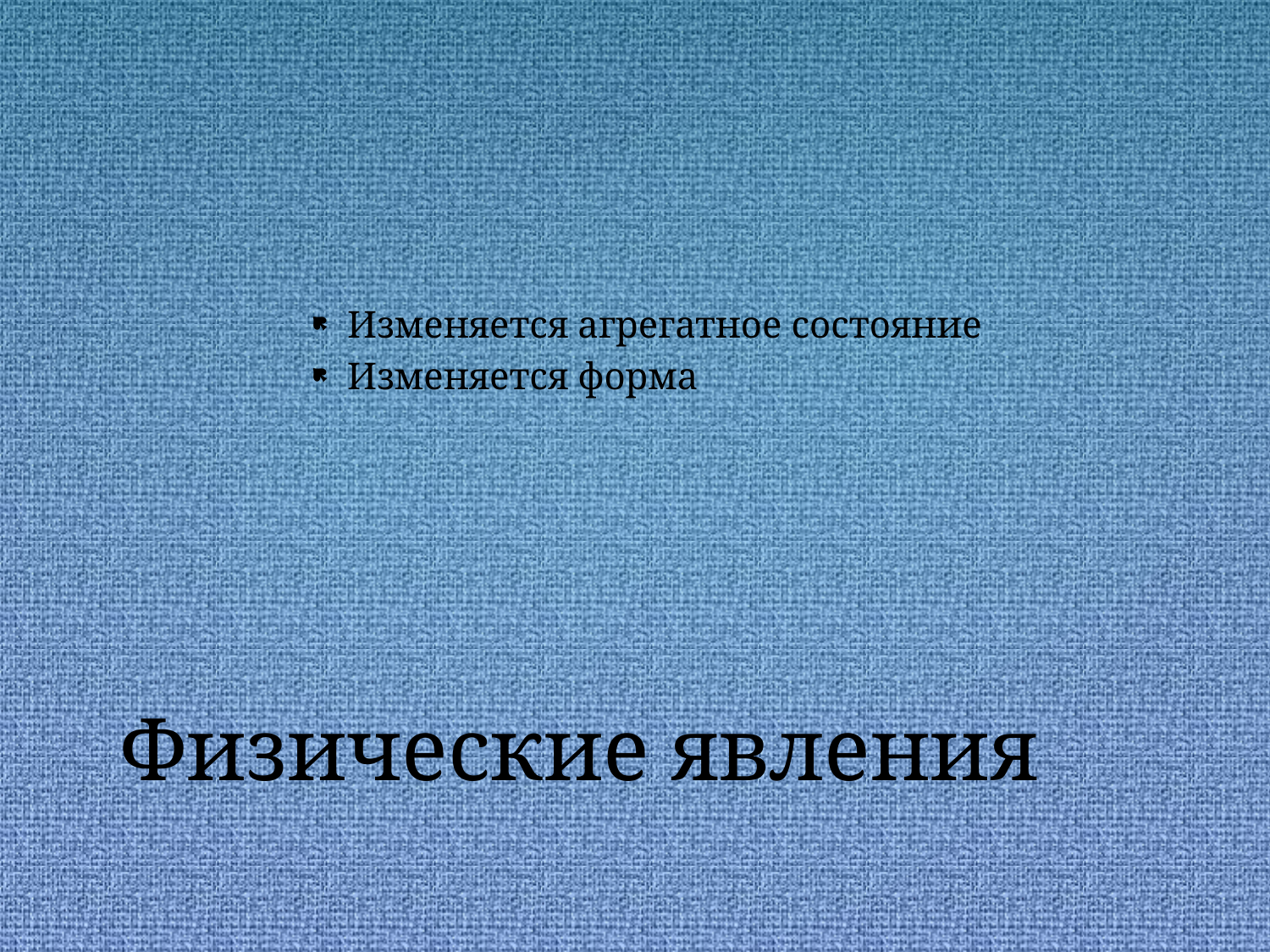

Изменяется агрегатное состояние
Изменяется форма
# Физические явления